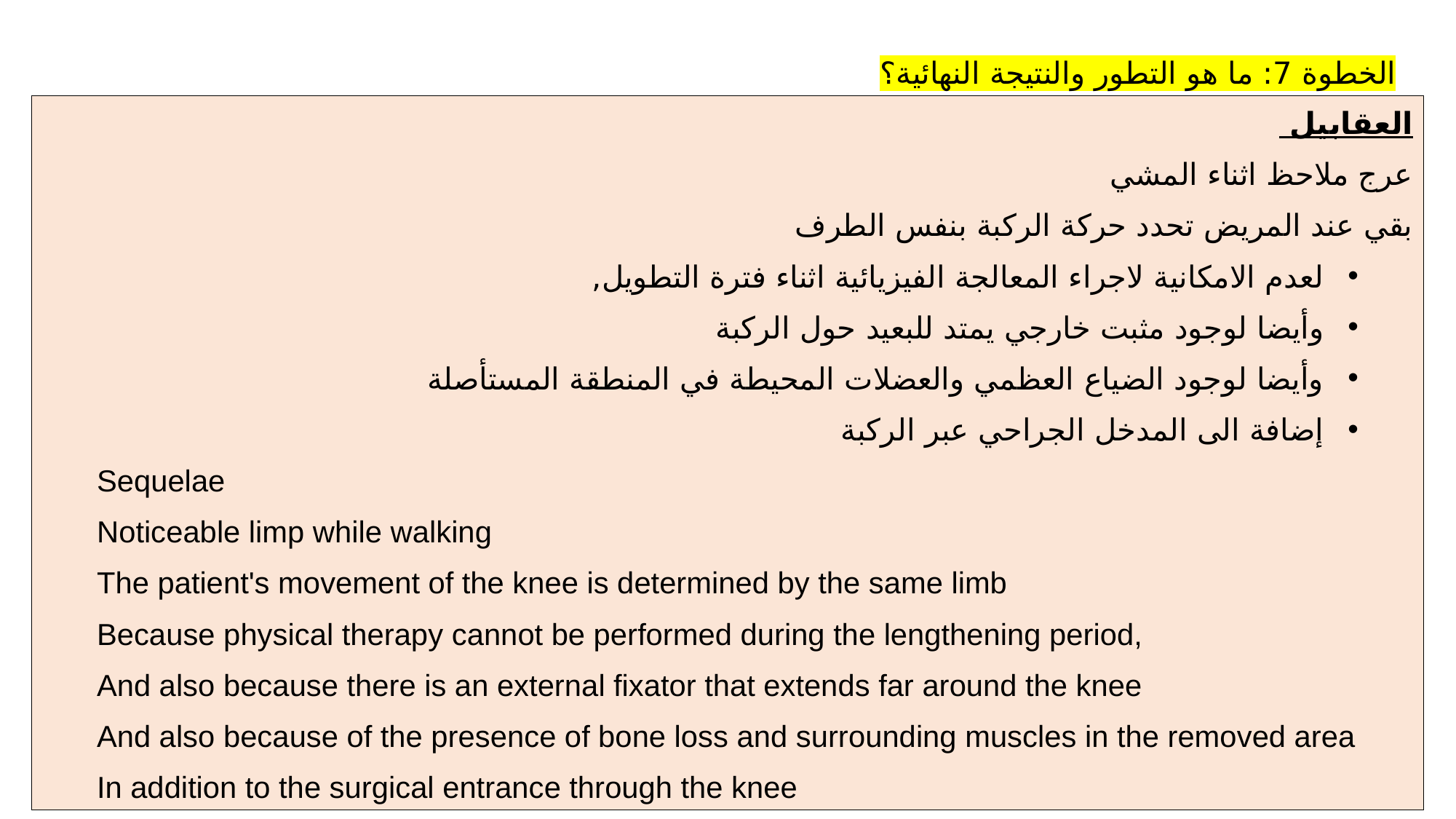

الخطوة 7: ما هو التطور والنتيجة النهائية؟
العقابيل
عرج ملاحظ اثناء المشي
بقي عند المريض تحدد حركة الركبة بنفس الطرف
لعدم الامكانية لاجراء المعالجة الفيزيائية اثناء فترة التطويل,
وأيضا لوجود مثبت خارجي يمتد للبعيد حول الركبة
وأيضا لوجود الضياع العظمي والعضلات المحيطة في المنطقة المستأصلة
إضافة الى المدخل الجراحي عبر الركبة
Sequelae
Noticeable limp while walking
The patient's movement of the knee is determined by the same limb
Because physical therapy cannot be performed during the lengthening period,
And also because there is an external fixator that extends far around the knee
And also because of the presence of bone loss and surrounding muscles in the removed area
In addition to the surgical entrance through the knee
42
الدكتور عماد الحريري-تقرير حالة